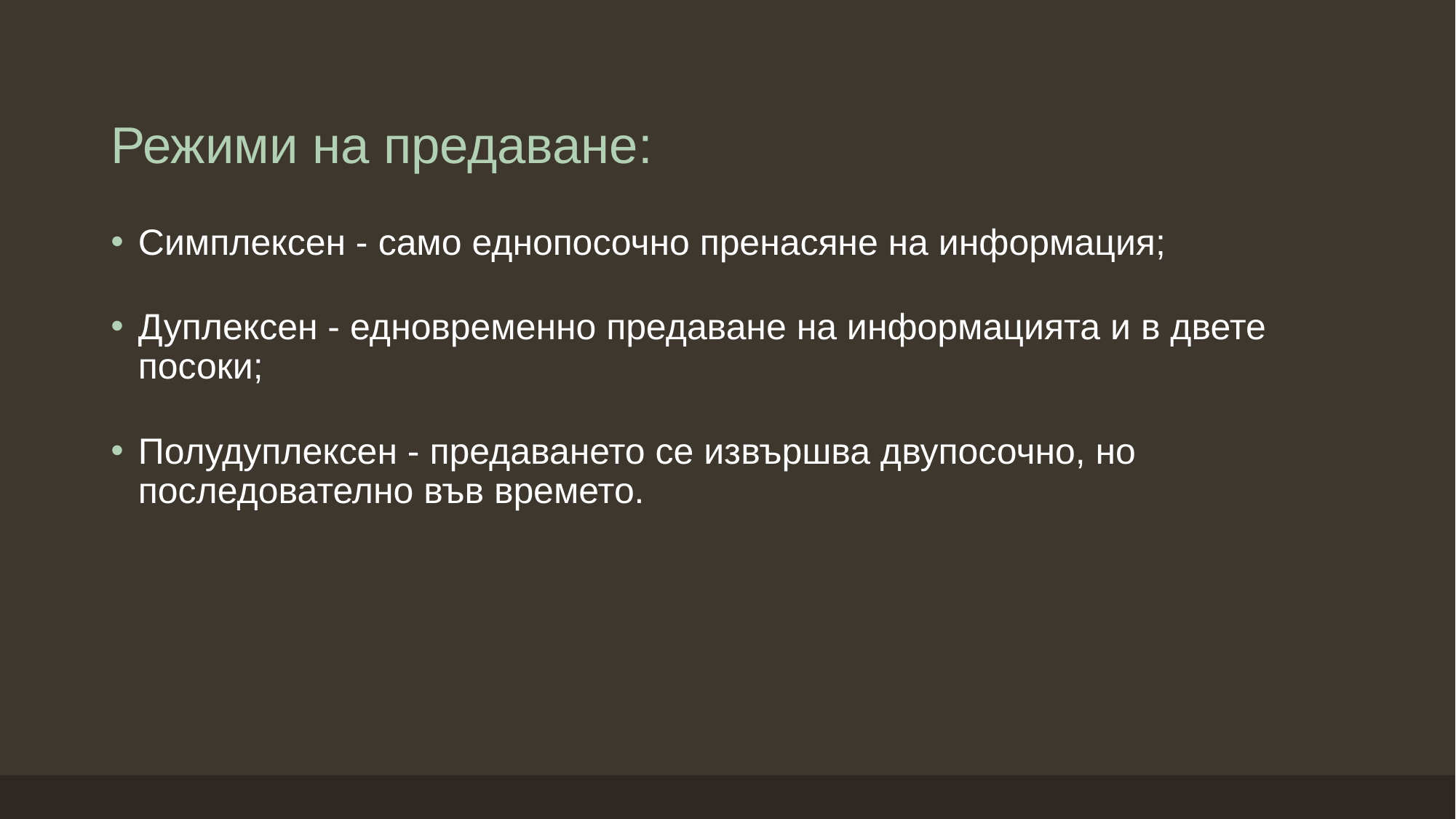

# Режими на предаване:
Симплексен - само еднопосочно пренасяне на информация;
Дуплексен - едновременно предаване на информацията и в двете посоки;
Полудуплексен - предаването се извършва двупосочно, но последователно във времето.